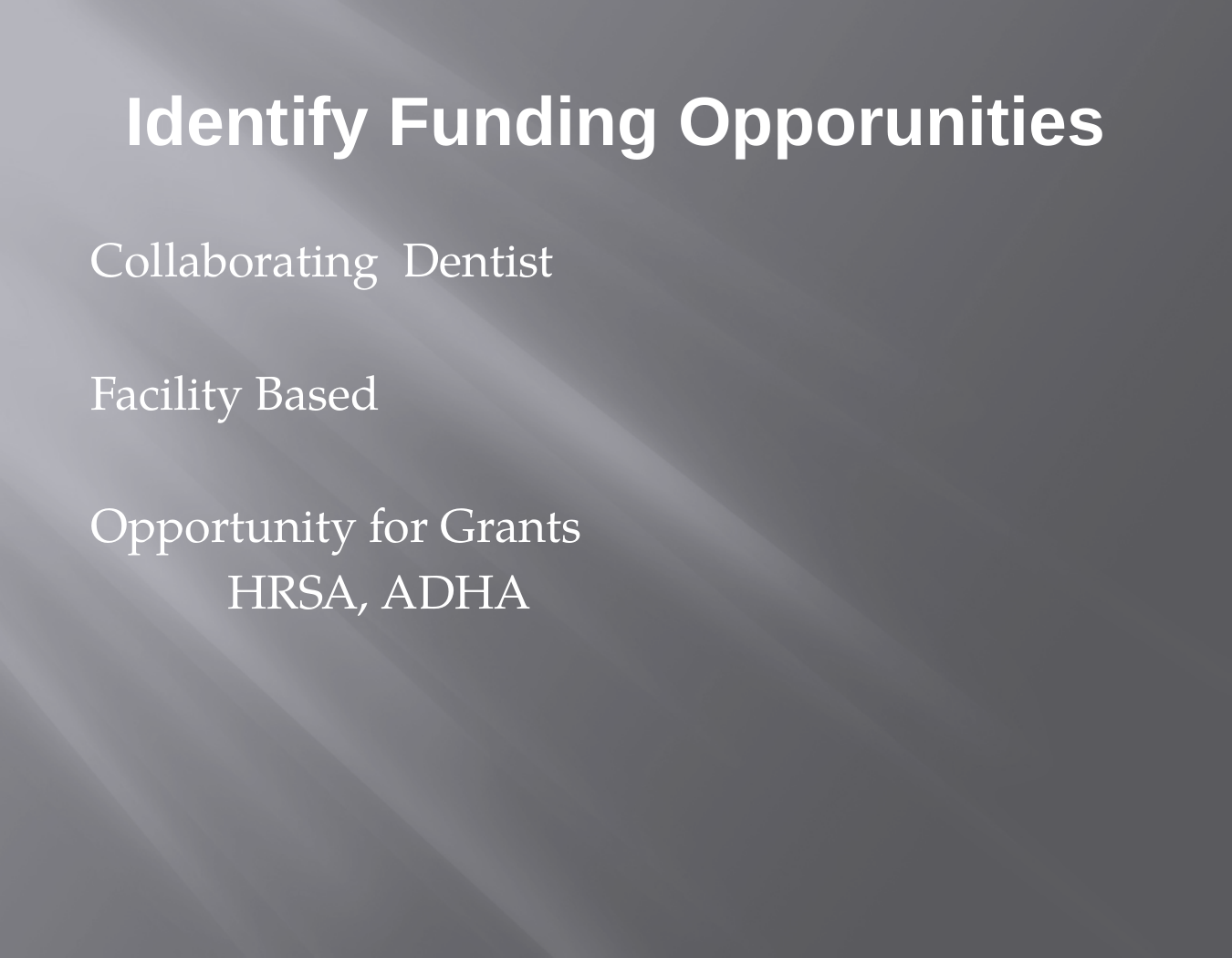

# Identify Funding Opporunities
Collaborating  Dentist

Facility Based

Opportunity for Grants
	HRSA, ADHA